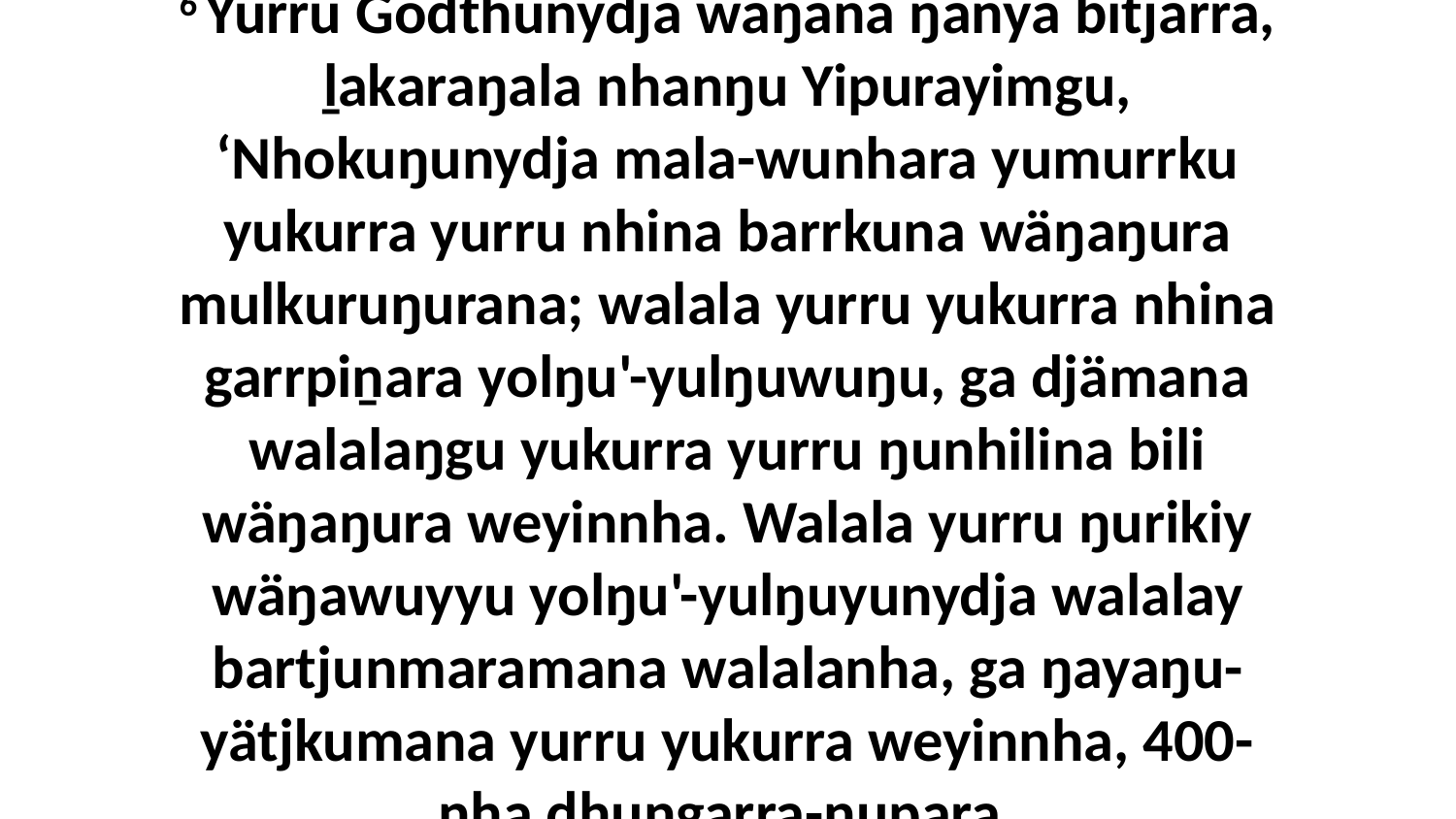

6 Yurru Godthunydja waŋana ŋanya bitjarra, ḻakaraŋala nhanŋu Yipurayimgu, ‘Nhokuŋunydja mala-wunhara yumurrku yukurra yurru nhina barrkuna wäŋaŋura mulkuruŋurana; walala yurru yukurra nhina garrpiṉara yolŋu'-yulŋuwuŋu, ga djämana walalaŋgu yukurra yurru ŋunhilina bili wäŋaŋura weyinnha. Walala yurru ŋurikiy wäŋawuyyu yolŋu'-yulŋuyunydja walalay bartjunmaramana walalanha, ga ŋayaŋu-yätjkumana yurru yukurra weyinnha, 400-nha dhuŋgarra-ŋupara.